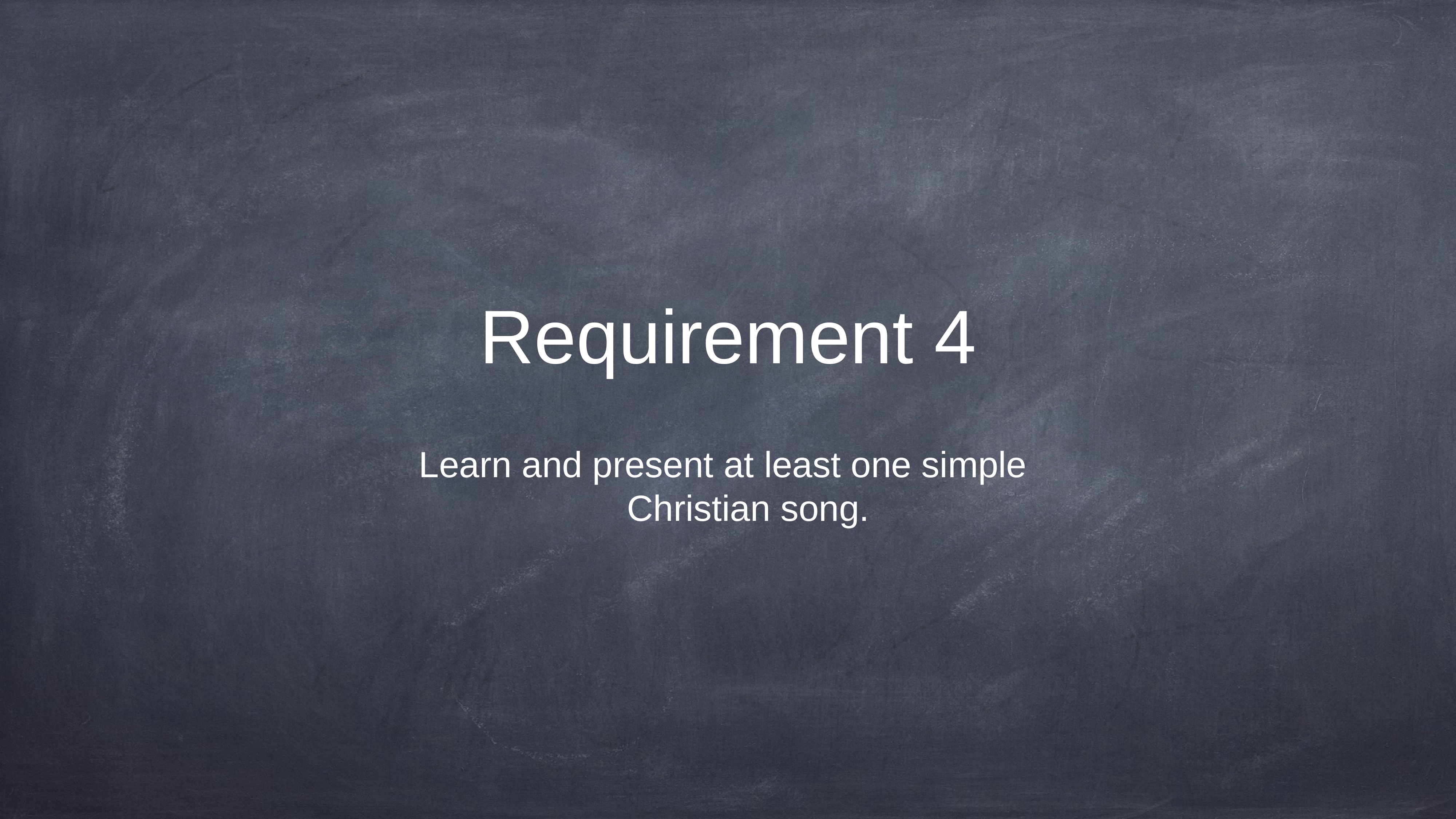

# Requirement 4
Learn and present at least one simple
    Christian song.